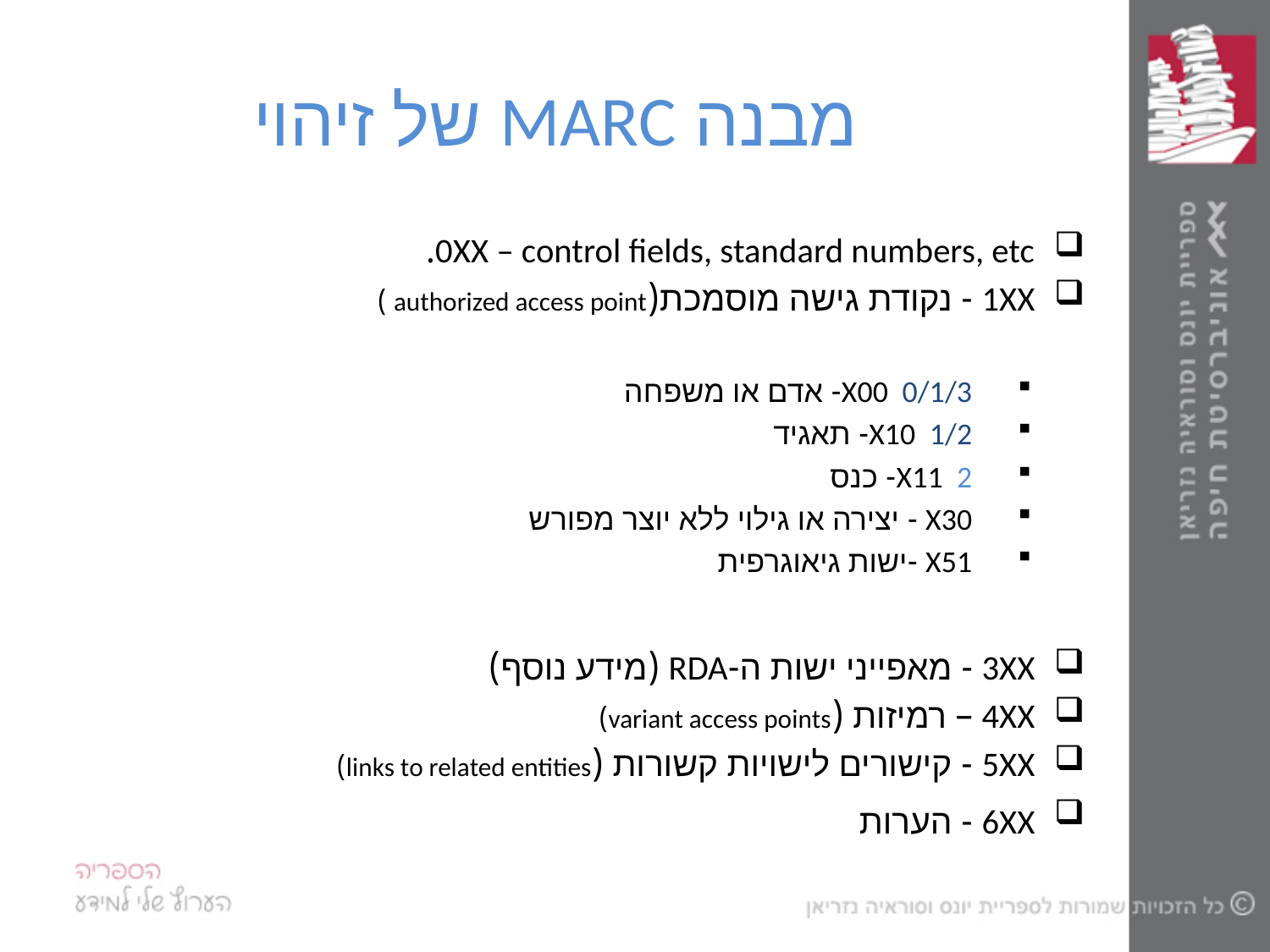

# מבנה MARC של זיהוי
0XX – control fields, standard numbers, etc.
1XX - נקודת גישה מוסמכת(authorized access point )

X00  0/1/3- אדם או משפחה
X10  1/2- תאגיד
X11  2- כנס
X30 - יצירה או גילוי ללא יוצר מפורש
X51 -ישות גיאוגרפית

3XX - מאפייני ישות ה-RDA (מידע נוסף)
4XX – רמיזות (variant access points)
5XX - קישורים לישויות קשורות (links to related entities)
6XX - הערות